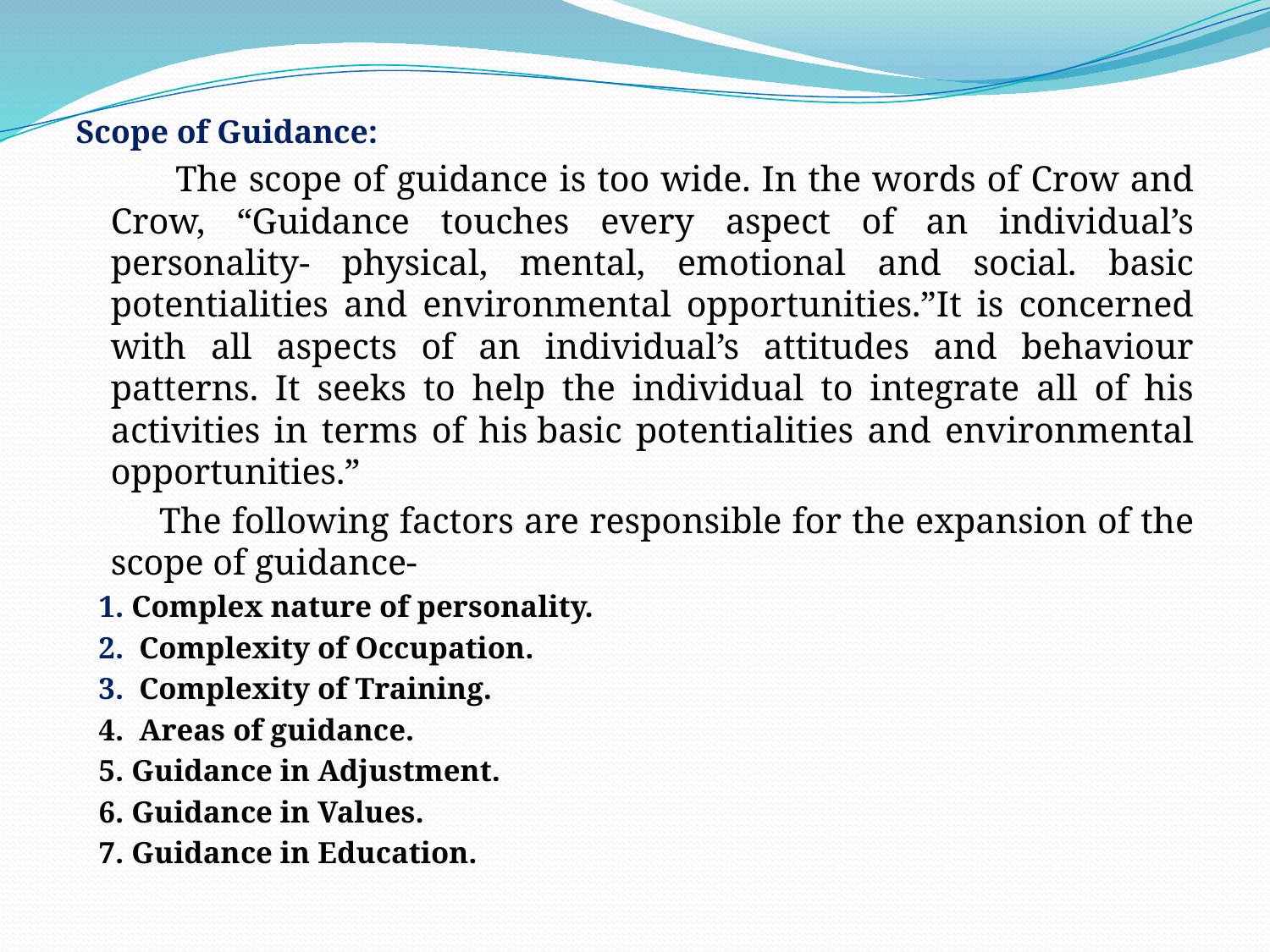

Scope of Guidance:
         The scope of guidance is too wide. In the words of Crow and Crow, “Guidance touches every aspect of an individual’s personality- physical, mental, emotional and social. basic potentialities and environmental opportunities.”It is concerned with all aspects of an individual’s attitudes and behaviour patterns. It seeks to help the individual to integrate all of his activities in terms of his basic potentialities and environmental opportunities.”
        The following factors are responsible for the expansion of the scope of guidance-
   1. Complex nature of personality.
   2.  Complexity of Occupation.
   3.  Complexity of Training.
   4.  Areas of guidance.
   5. Guidance in Adjustment.
   6. Guidance in Values.
   7. Guidance in Education.